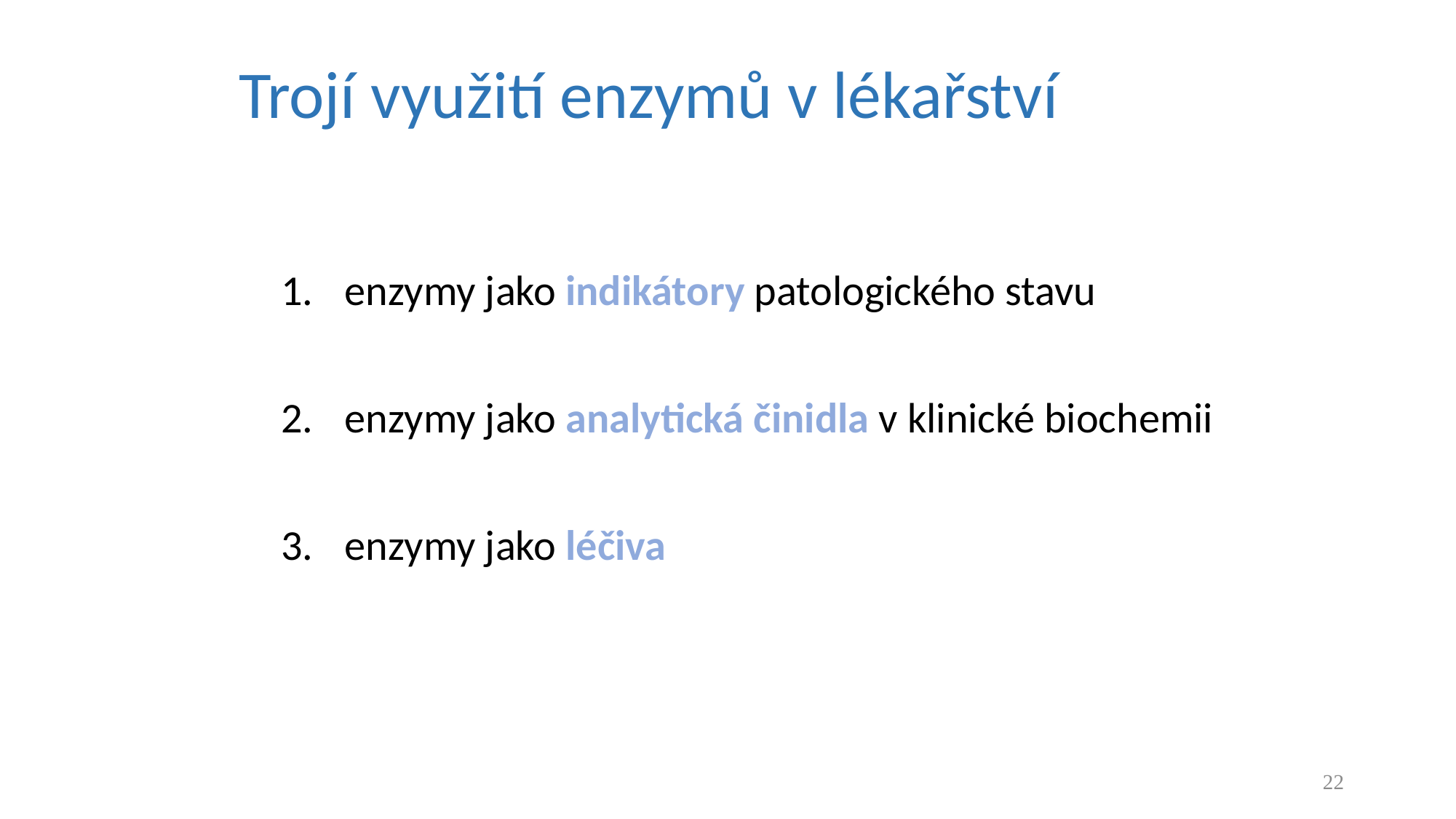

# Trojí využití enzymů v lékařství
enzymy jako indikátory patologického stavu
enzymy jako analytická činidla v klinické biochemii
enzymy jako léčiva
22